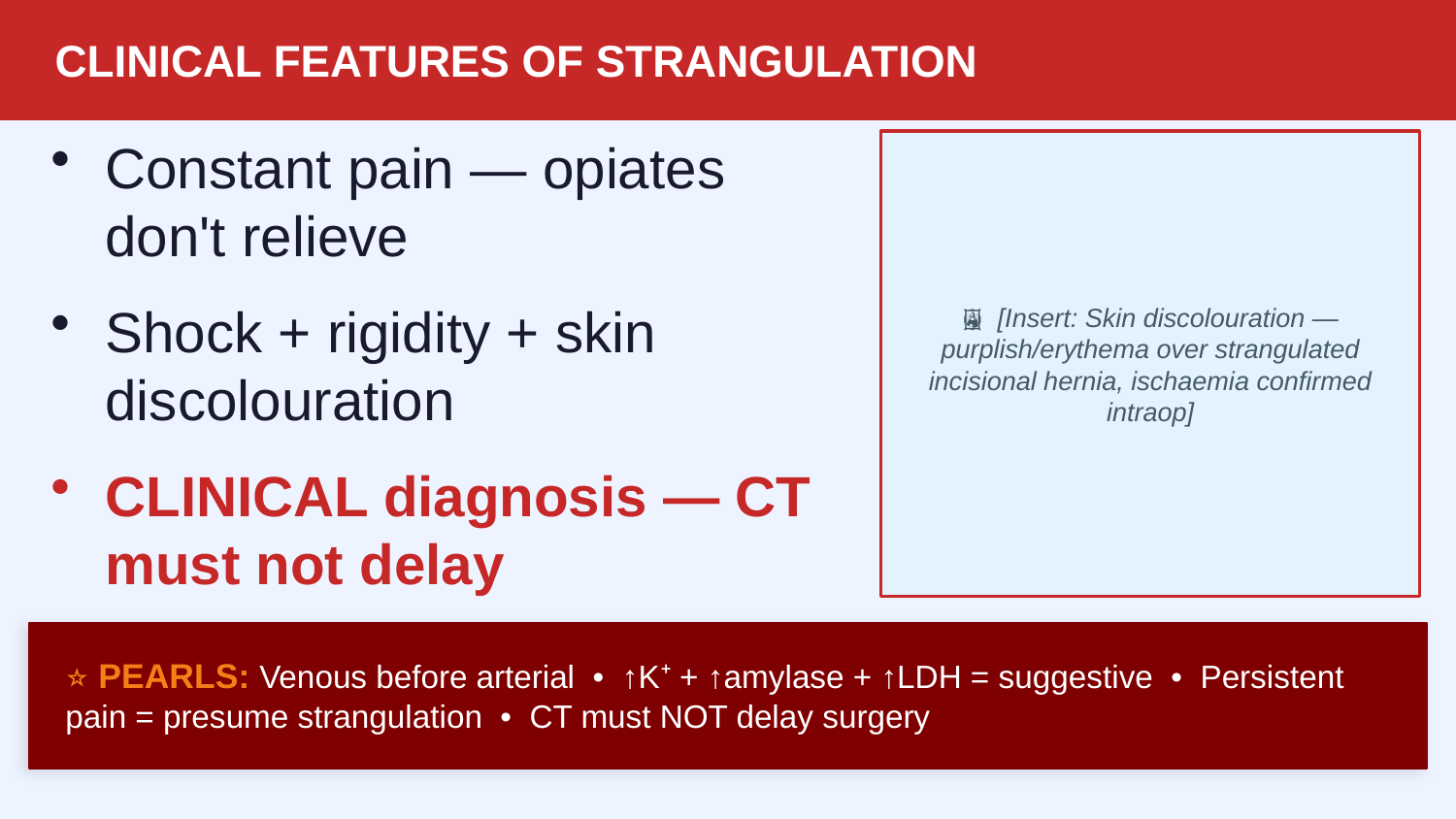

CLINICAL FEATURES OF STRANGULATION
Constant pain — opiates don't relieve
Shock + rigidity + skin discolouration
CLINICAL diagnosis — CT must not delay

🖼  [Insert: Skin discolouration — purplish/erythema over strangulated incisional hernia, ischaemia confirmed intraop]

⭐ PEARLS: Venous before arterial  •  ↑K⁺ + ↑amylase + ↑LDH = suggestive  •  Persistent pain = presume strangulation  •  CT must NOT delay surgery